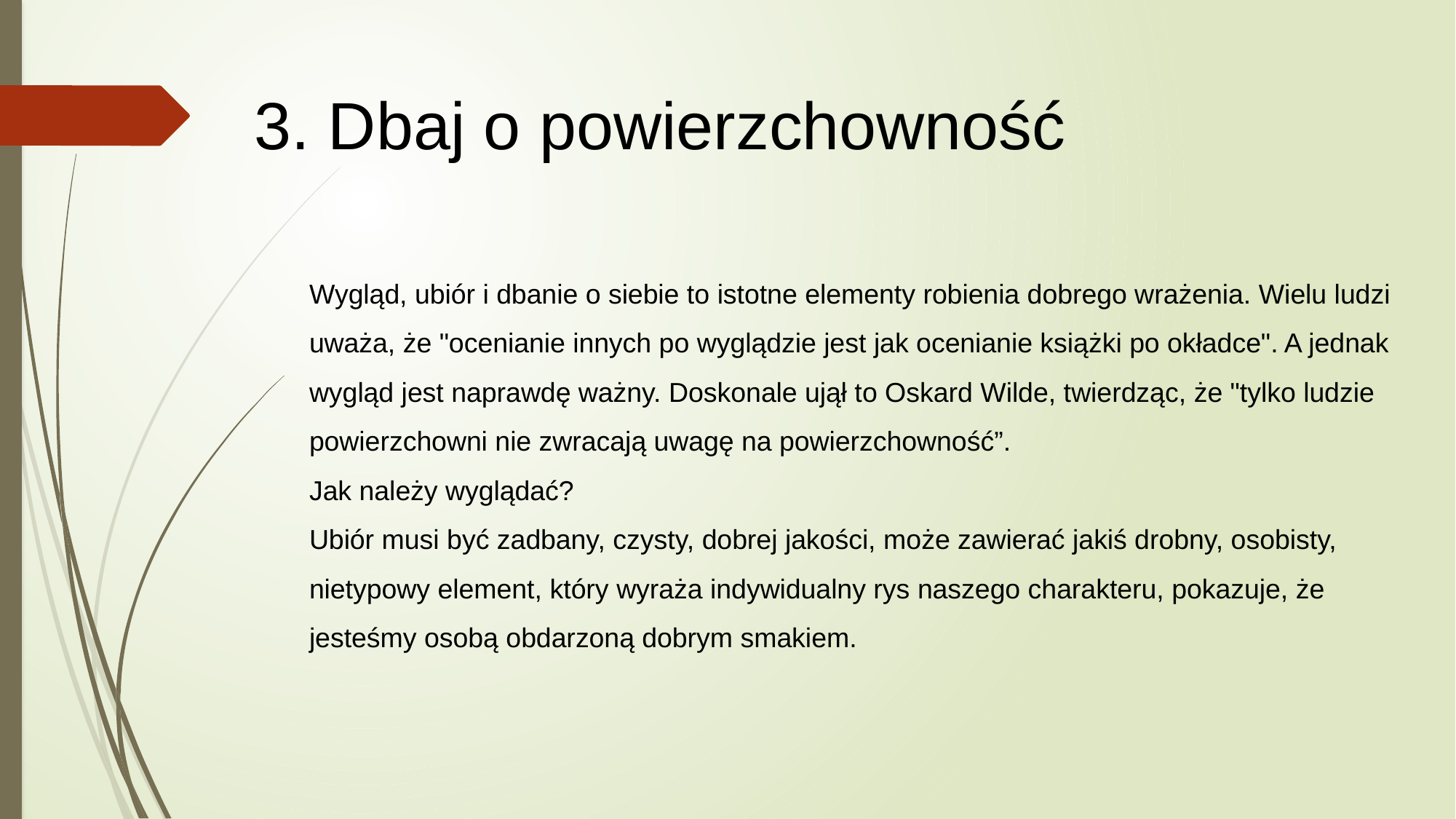

3. Dbaj o powierzchowność

Wygląd, ubiór i dbanie o siebie to istotne elementy robienia dobrego wrażenia. Wielu ludzi uważa, że "ocenianie innych po wyglądzie jest jak ocenianie książki po okładce". A jednak wygląd jest naprawdę ważny. Doskonale ujął to Oskard Wilde, twierdząc, że "tylko ludzie powierzchowni nie zwracają uwagę na powierzchowność”.
Jak należy wyglądać?
Ubiór musi być zadbany, czysty, dobrej jakości, może zawierać jakiś drobny, osobisty, nietypowy element, który wyraża indywidualny rys naszego charakteru, pokazuje, że jesteśmy osobą obdarzoną dobrym smakiem.